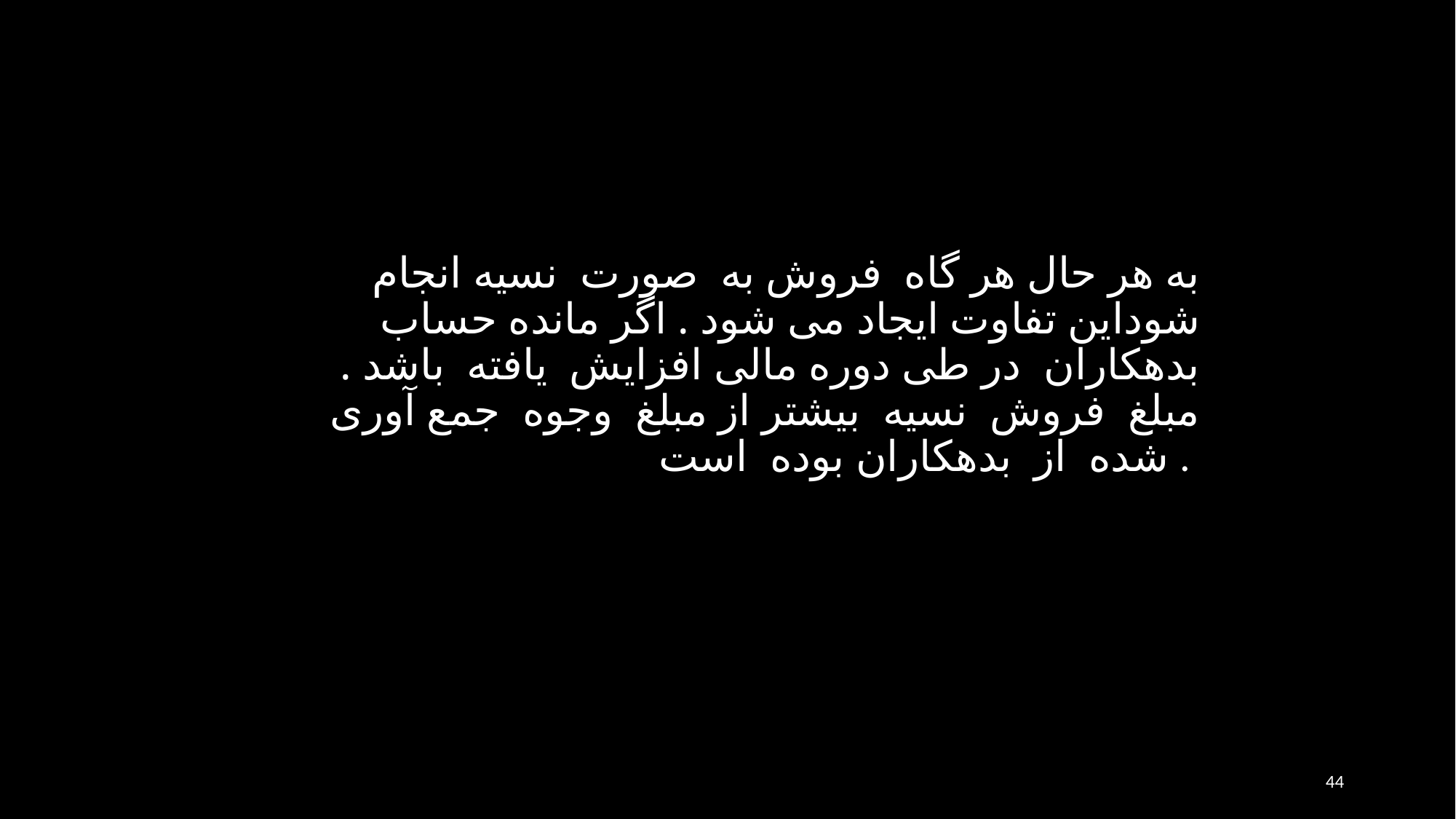

به هر حال هر گاه  فروش به  صورت  نسيه انجام شوداين تفاوت ایجاد می شود . اگر مانده حساب  بدهكاران  در طی دوره مالی افزایش  يافته  باشد .  مبلغ  فروش  نسيه  بیشتر از مبلغ  وجوه  جمع آوری  شده  از  بدهكاران بوده  است .

44